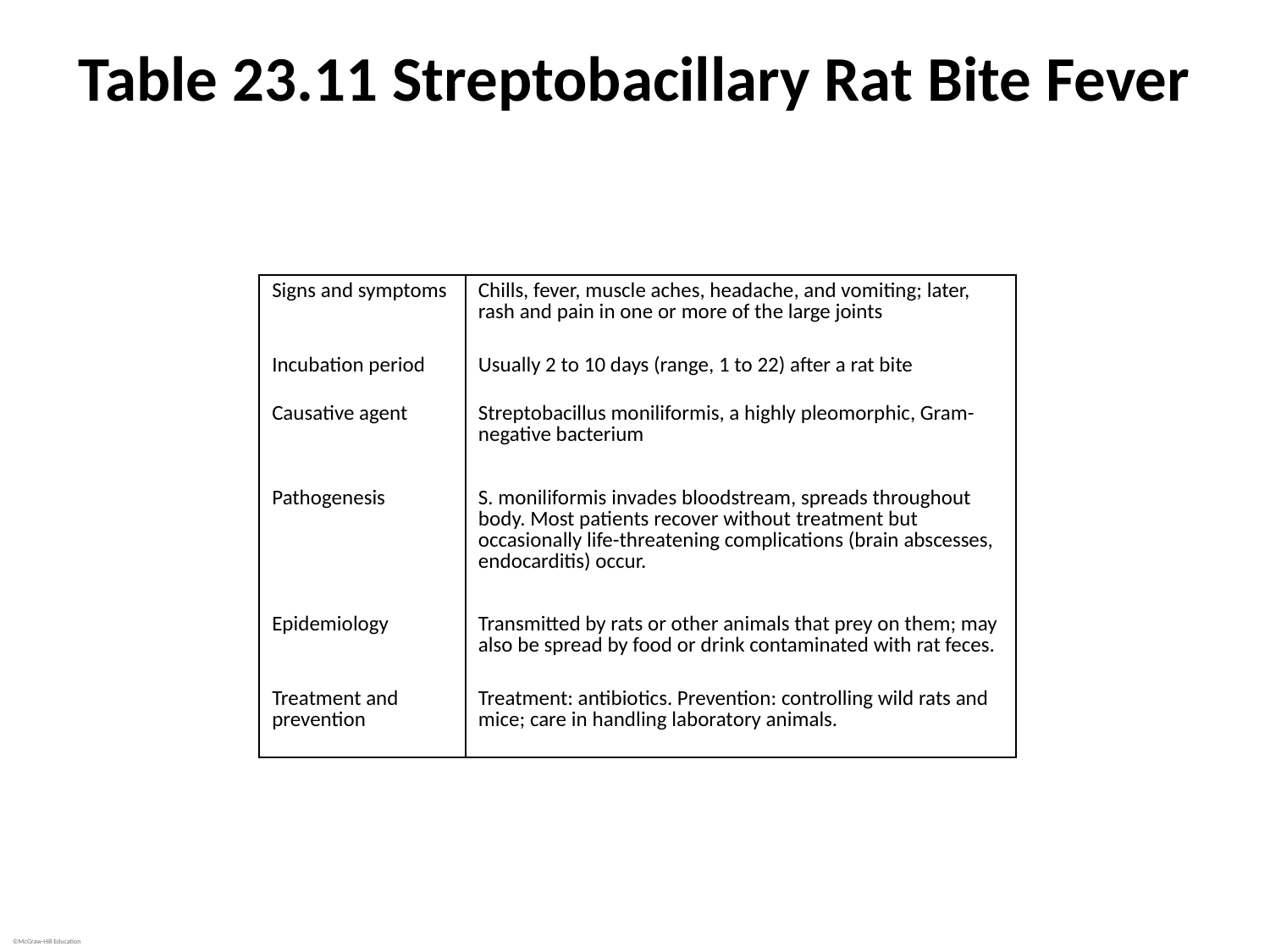

# Table 23.11 Streptobacillary Rat Bite Fever
| Signs and symptoms | Chills, fever, muscle aches, headache, and vomiting; later, rash and pain in one or more of the large joints |
| --- | --- |
| Incubation period | Usually 2 to 10 days (range, 1 to 22) after a rat bite |
| Causative agent | Streptobacillus moniliformis, a highly pleomorphic, Gram-negative bacterium |
| Pathogenesis | S. moniliformis invades bloodstream, spreads throughout body. Most patients recover without treatment but occasionally life-threatening complications (brain abscesses, endocarditis) occur. |
| Epidemiology | Transmitted by rats or other animals that prey on them; may also be spread by food or drink contaminated with rat feces. |
| Treatment and prevention | Treatment: antibiotics. Prevention: controlling wild rats and mice; care in handling laboratory animals. |